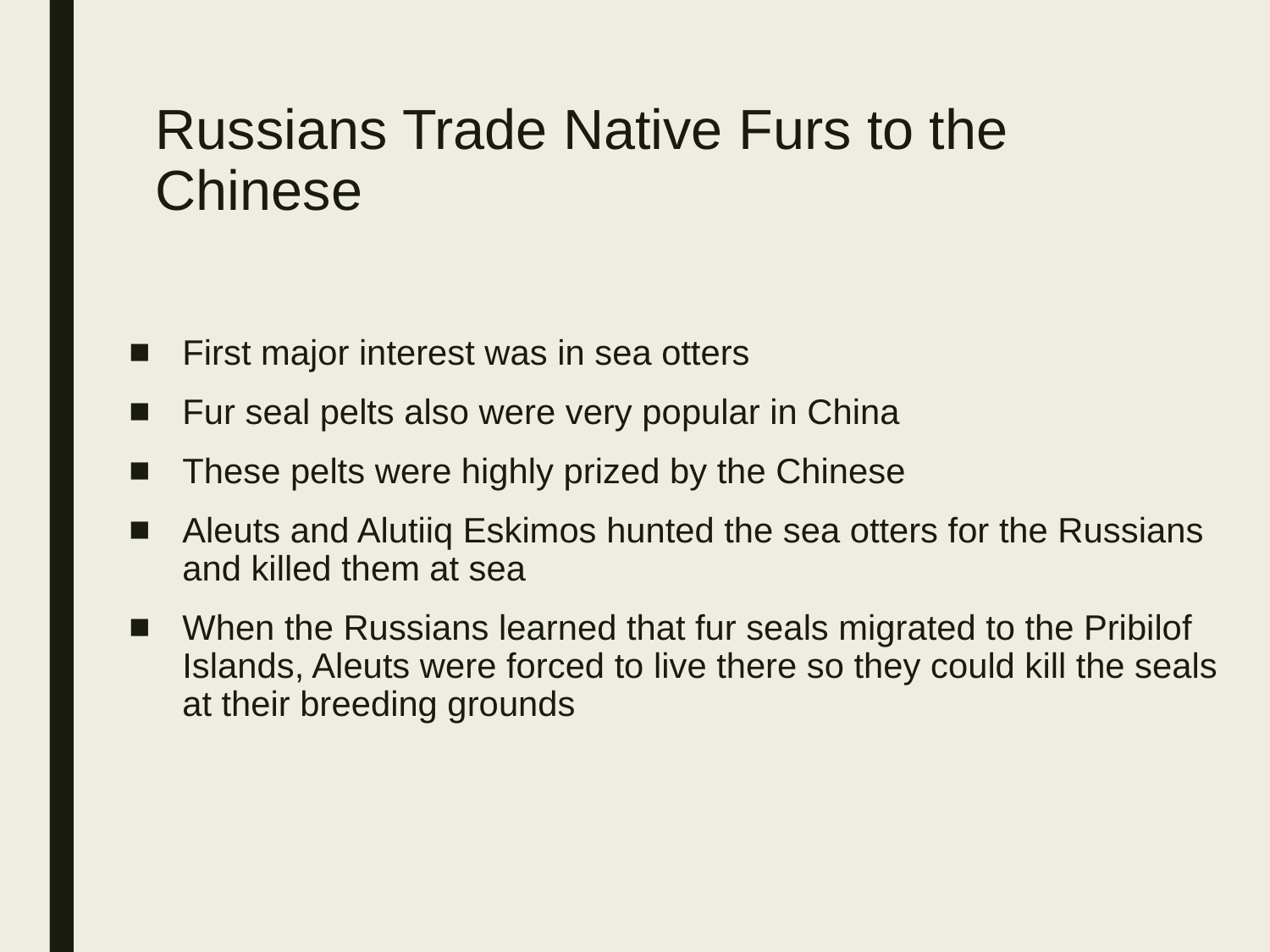

# Russians Trade Native Furs to the Chinese
First major interest was in sea otters
Fur seal pelts also were very popular in China
These pelts were highly prized by the Chinese
Aleuts and Alutiiq Eskimos hunted the sea otters for the Russians and killed them at sea
When the Russians learned that fur seals migrated to the Pribilof Islands, Aleuts were forced to live there so they could kill the seals at their breeding grounds